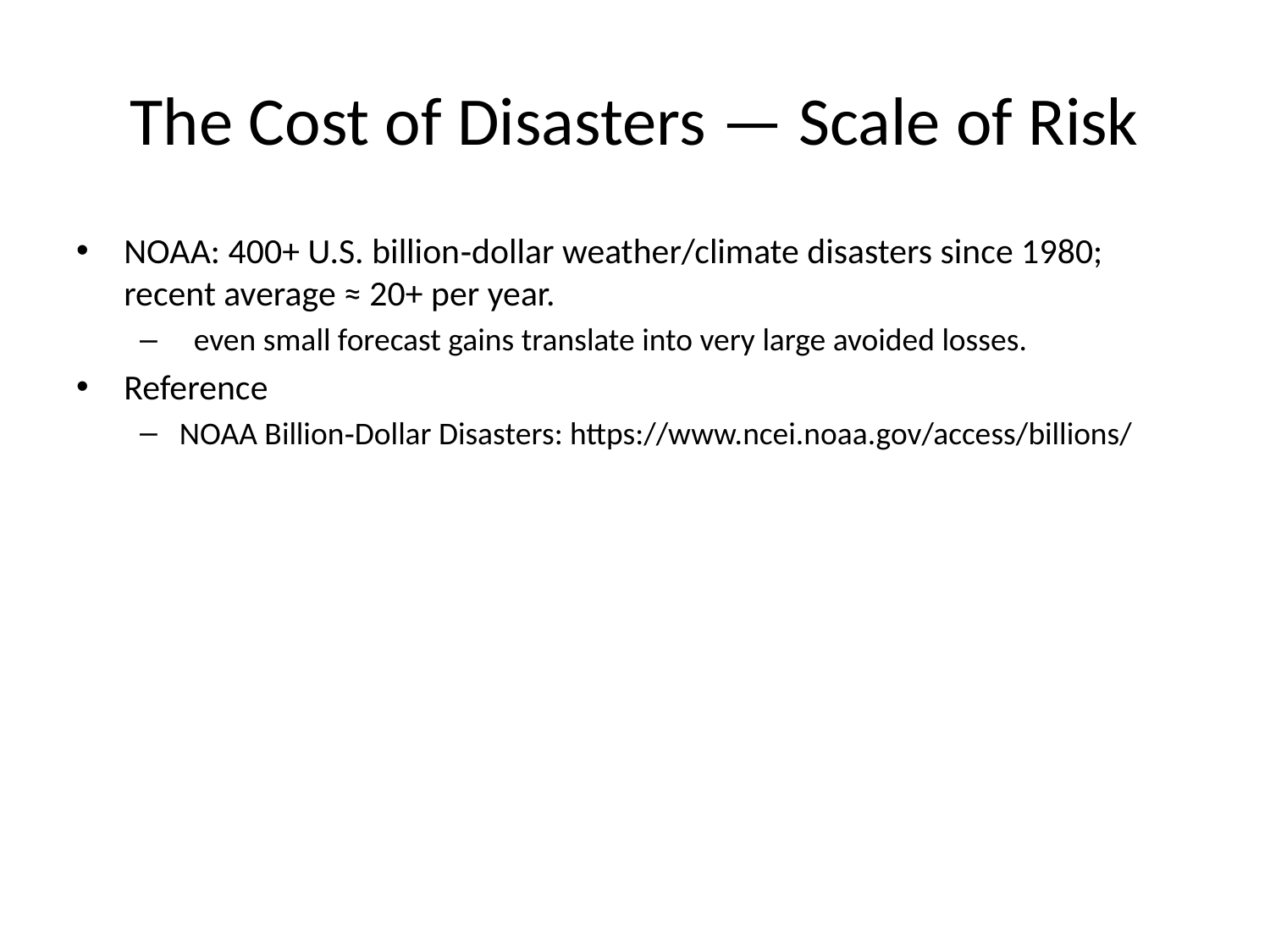

# The Cost of Disasters — Scale of Risk
NOAA: 400+ U.S. billion‑dollar weather/climate disasters since 1980; recent average ≈ 20+ per year.
  even small forecast gains translate into very large avoided losses.
Reference
NOAA Billion‑Dollar Disasters: https://www.ncei.noaa.gov/access/billions/